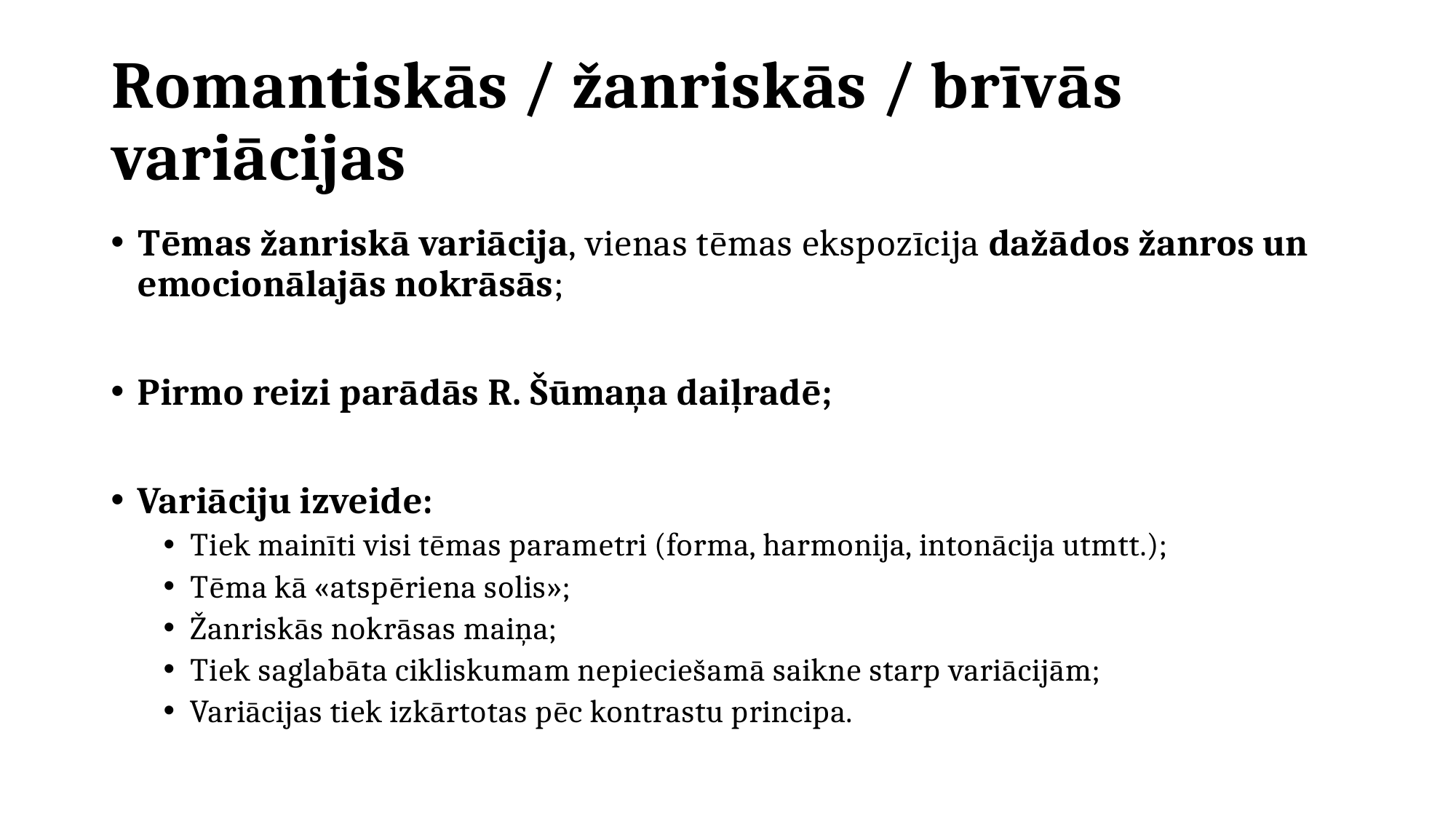

# Romantiskās / žanriskās / brīvās variācijas
Tēmas žanriskā variācija, vienas tēmas ekspozīcija dažādos žanros un emocionālajās nokrāsās;

Pirmo reizi parādās R. Šūmaņa daiļradē;

Variāciju izveide:
Tiek mainīti visi tēmas parametri (forma, harmonija, intonācija utmtt.);
Tēma kā «atspēriena solis»;
Žanriskās nokrāsas maiņa;
Tiek saglabāta cikliskumam nepieciešamā saikne starp variācijām;
Variācijas tiek izkārtotas pēc kontrastu principa.